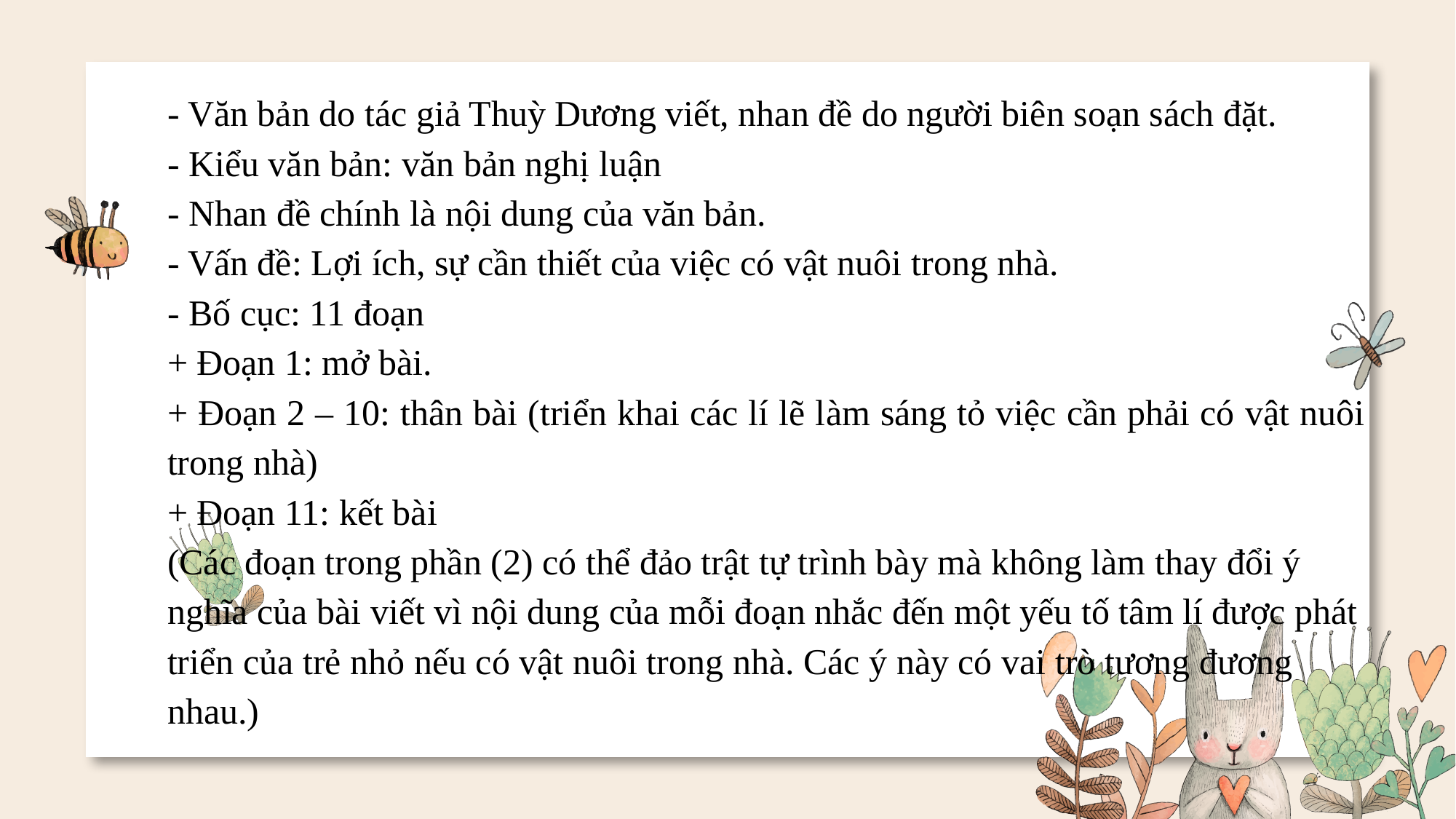

- Văn bản do tác giả Thuỳ Dương viết, nhan đề do người biên soạn sách đặt.
- Kiểu văn bản: văn bản nghị luận
- Nhan đề chính là nội dung của văn bản.
- Vấn đề: Lợi ích, sự cần thiết của việc có vật nuôi trong nhà.
- Bố cục: 11 đoạn
+ Đoạn 1: mở bài.
+ Đoạn 2 – 10: thân bài (triển khai các lí lẽ làm sáng tỏ việc cần phải có vật nuôi trong nhà)
+ Đoạn 11: kết bài
(Các đoạn trong phần (2) có thể đảo trật tự trình bày mà không làm thay đổi ý nghĩa của bài viết vì nội dung của mỗi đoạn nhắc đến một yếu tố tâm lí được phát triển của trẻ nhỏ nếu có vật nuôi trong nhà. Các ý này có vai trò tương đương nhau.)